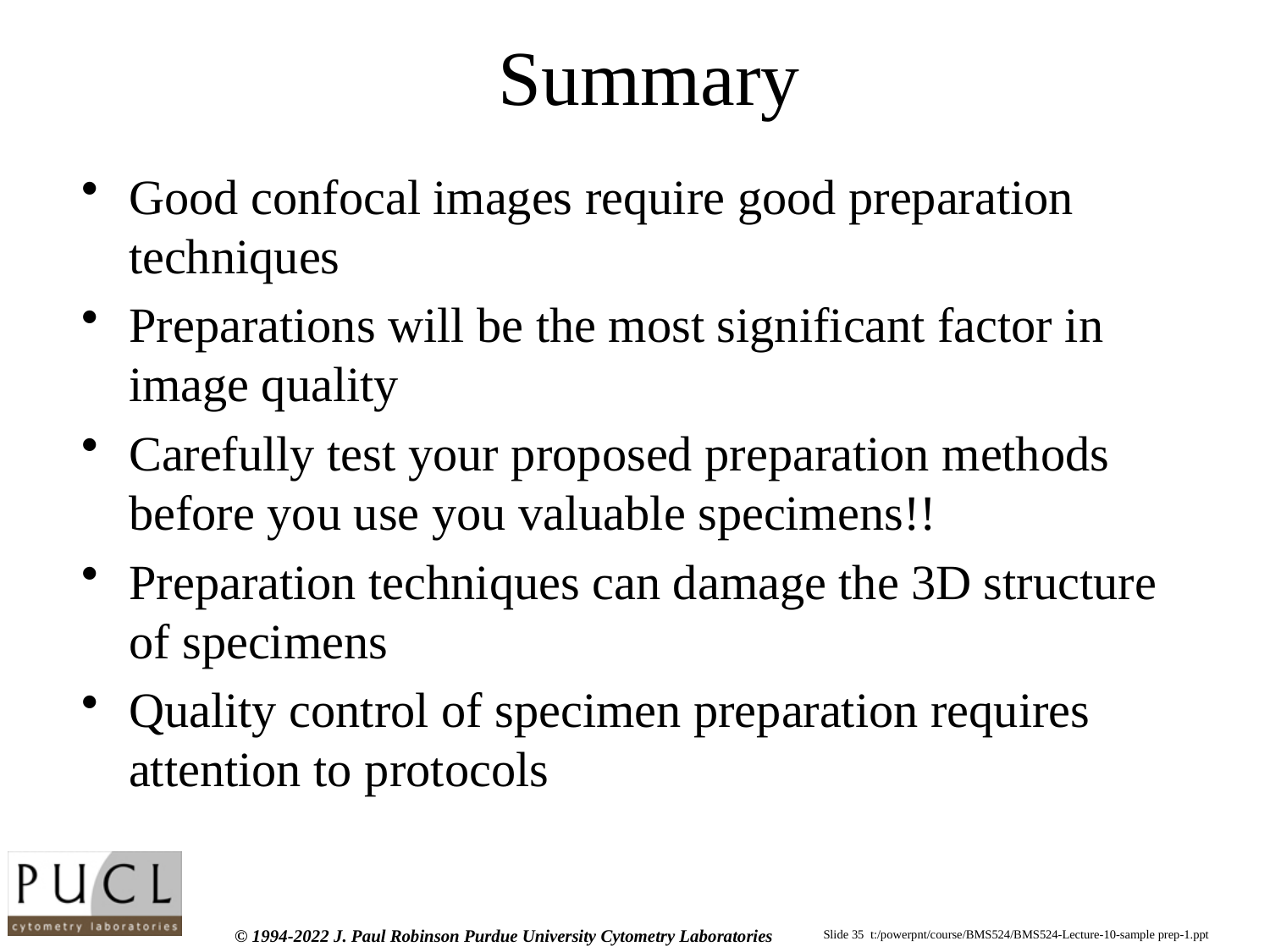

# Summary
Good confocal images require good preparation techniques
Preparations will be the most significant factor in image quality
Carefully test your proposed preparation methods before you use you valuable specimens!!
Preparation techniques can damage the 3D structure of specimens
Quality control of specimen preparation requires attention to protocols